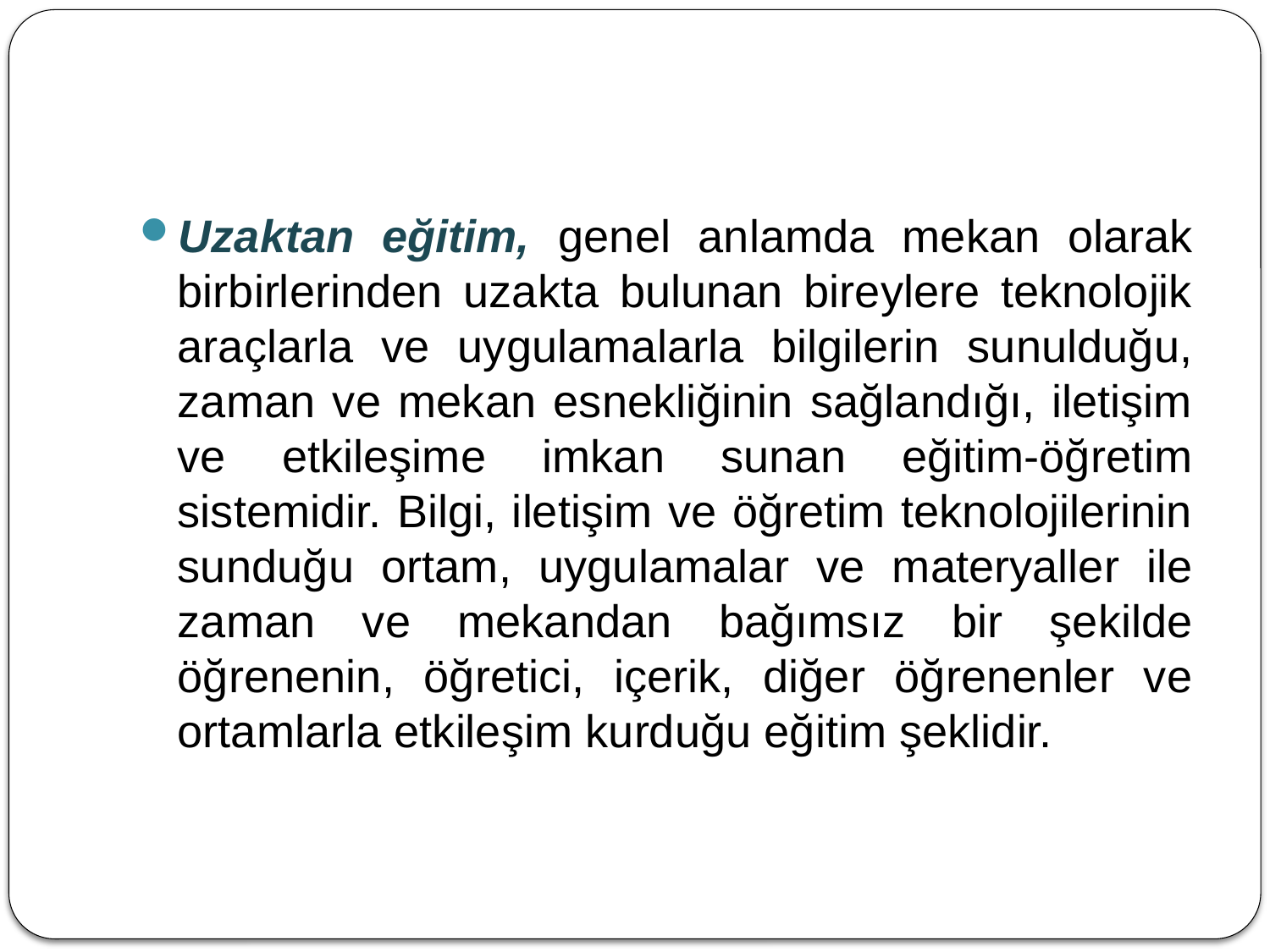

#
Uzaktan eğitim, genel anlamda mekan olarak birbirlerinden uzakta bulunan bireylere teknolojik araçlarla ve uygulamalarla bilgilerin sunulduğu, zaman ve mekan esnekliğinin sağlandığı, iletişim ve etkileşime imkan sunan eğitim-öğretim sistemidir. Bilgi, iletişim ve öğretim teknolojilerinin sunduğu ortam, uygulamalar ve materyaller ile zaman ve mekandan bağımsız bir şekilde öğrenenin, öğretici, içerik, diğer öğrenenler ve ortamlarla etkileşim kurduğu eğitim şeklidir.